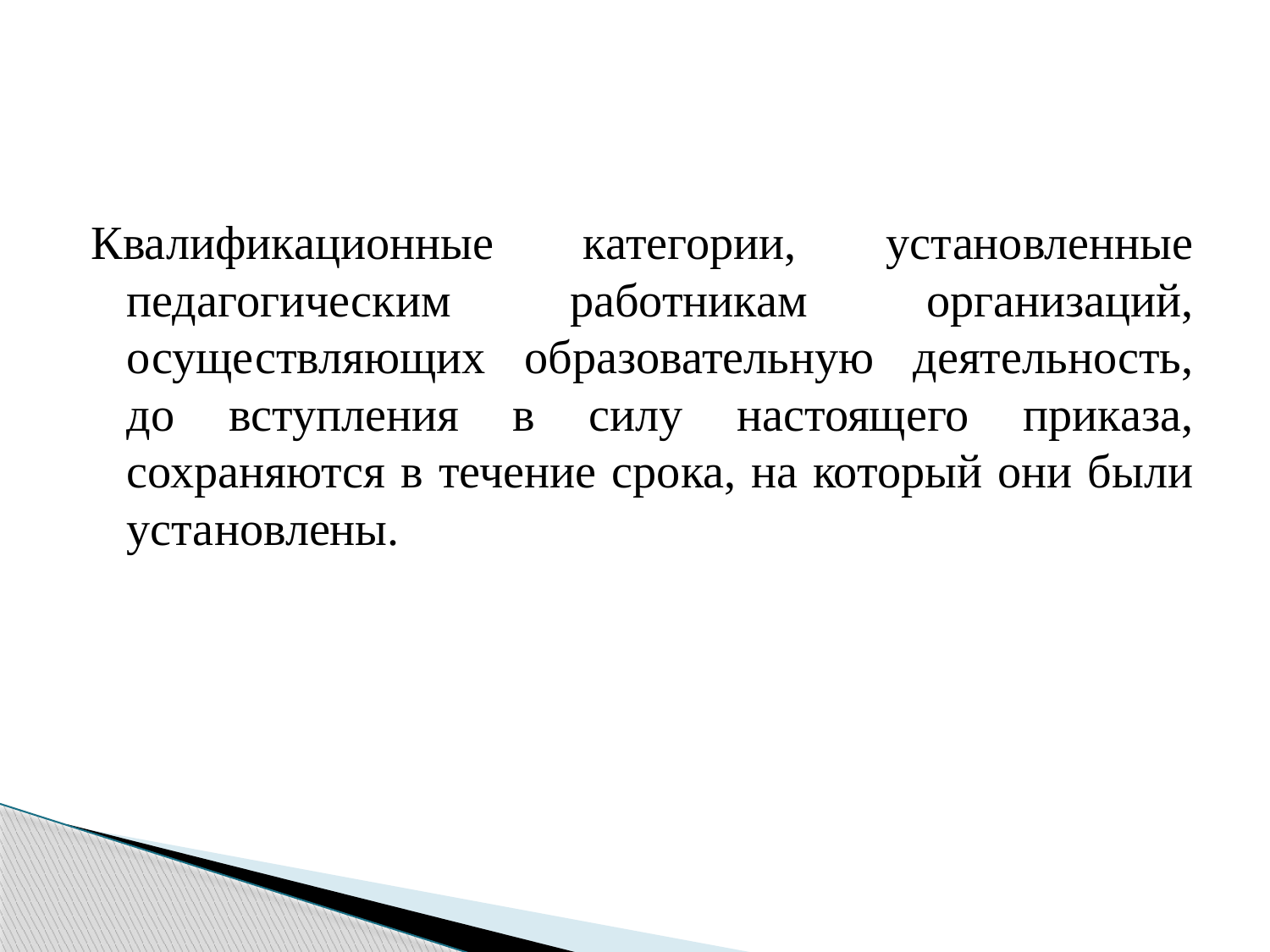

Квалификационные категории, установленные педагогическим работникам организаций, осуществляющих образовательную деятельность, до вступления в силу настоящего приказа, сохраняются в течение срока, на который они были установлены.